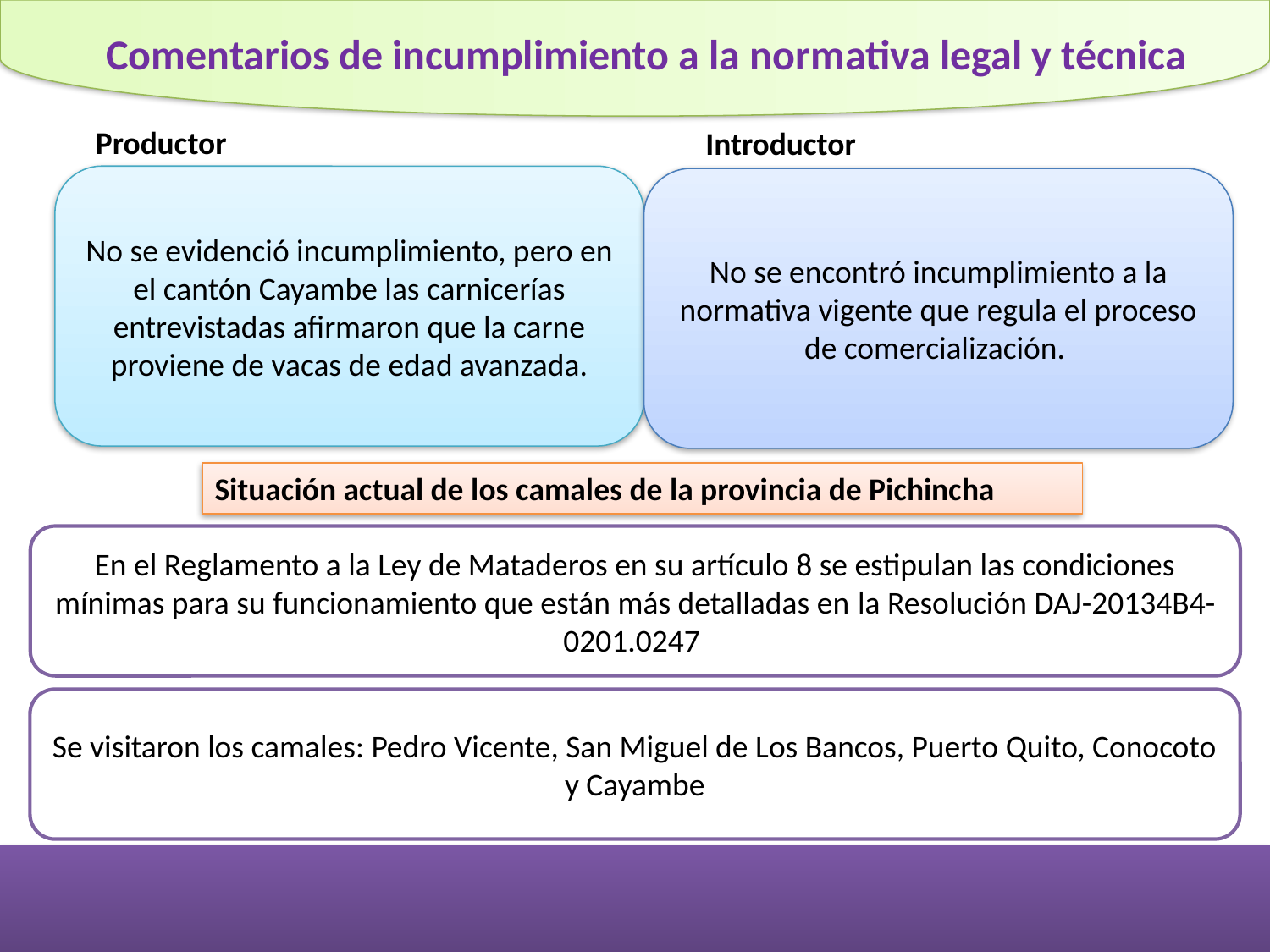

Comentarios de incumplimiento a la normativa legal y técnica
Productor
Introductor
No se evidenció incumplimiento, pero en el cantón Cayambe las carnicerías entrevistadas afirmaron que la carne proviene de vacas de edad avanzada.
No se encontró incumplimiento a la normativa vigente que regula el proceso de comercialización.
Situación actual de los camales de la provincia de Pichincha
En el Reglamento a la Ley de Mataderos en su artículo 8 se estipulan las condiciones mínimas para su funcionamiento que están más detalladas en la Resolución DAJ-20134B4-0201.0247
Se visitaron los camales: Pedro Vicente, San Miguel de Los Bancos, Puerto Quito, Conocoto y Cayambe